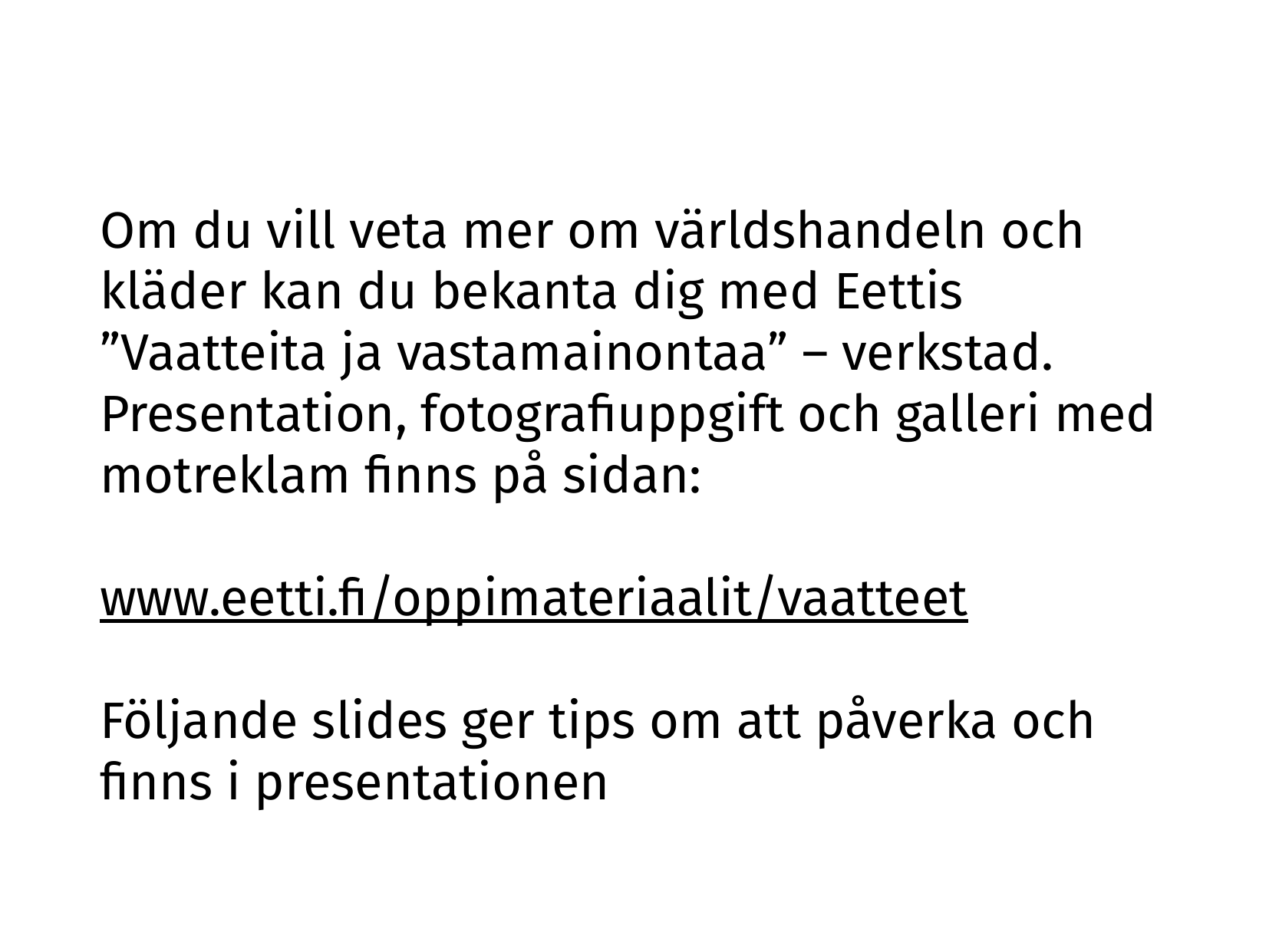

Om du vill veta mer om världshandeln och kläder kan du bekanta dig med Eettis ”Vaatteita ja vastamainontaa” – verkstad. Presentation, fotografiuppgift och galleri med motreklam finns på sidan:

www.eetti.fi/oppimateriaalit/vaatteet
Följande slides ger tips om att påverka och finns i presentationen